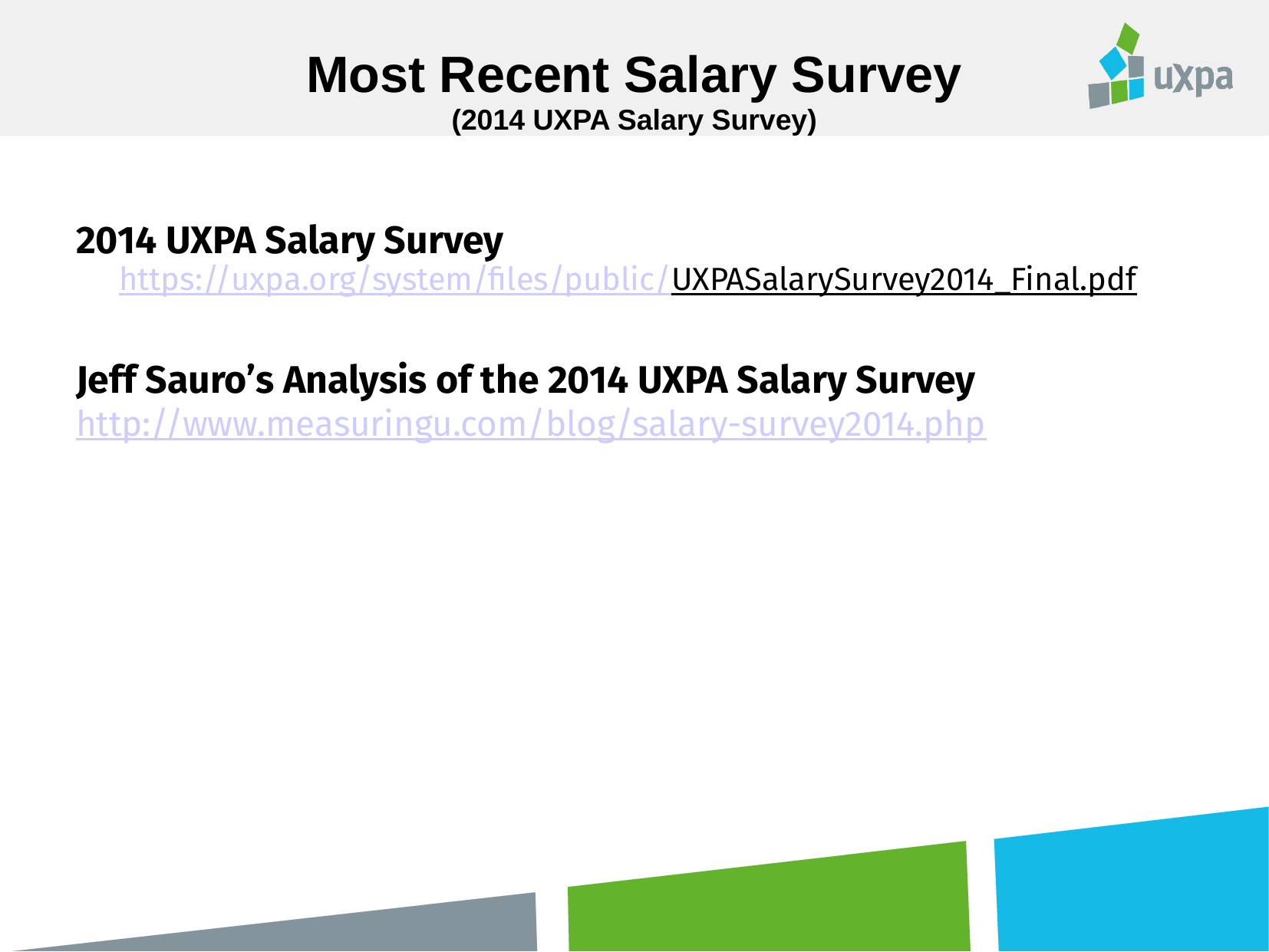

# Most Recent Salary Survey (2014 UXPA Salary Survey)

2014 UXPA Salary Survey
https://uxpa.org/system/files/public/UXPASalarySurvey2014_Final.pdf
Jeff Sauro’s Analysis of the 2014 UXPA Salary Survey
http://www.measuringu.com/blog/salary-survey2014.php